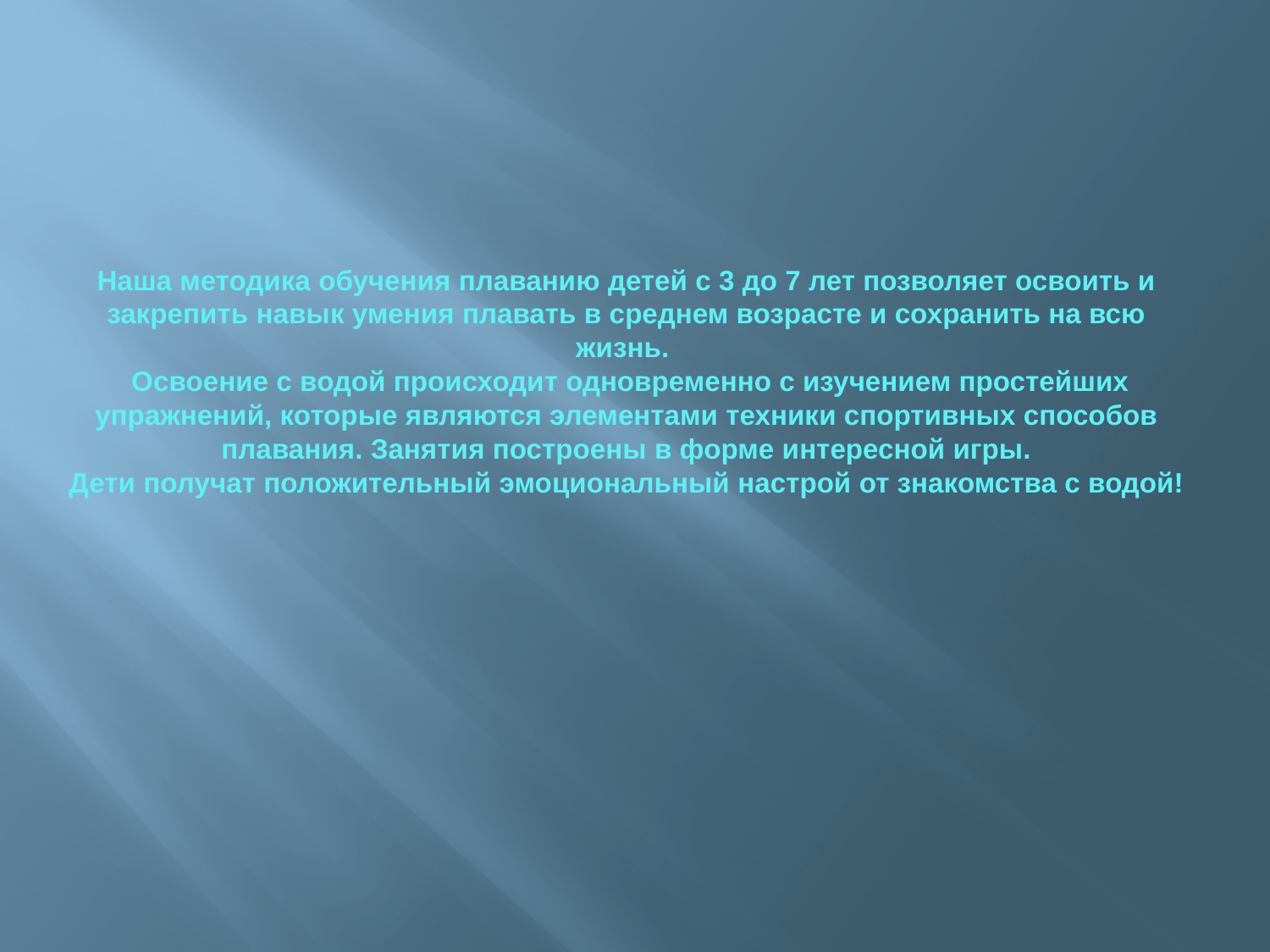

# Наша методика обучения плаванию детей с 3 до 7 лет позволяет освоить и закрепить навык умения плавать в среднем возрасте и сохранить на всю жизнь. Освоение с водой происходит одновременно с изучением простейших упражнений, которые являются элементами техники спортивных способов плавания. Занятия построены в форме интересной игры. Дети получат положительный эмоциональный настрой от знакомства с водой!